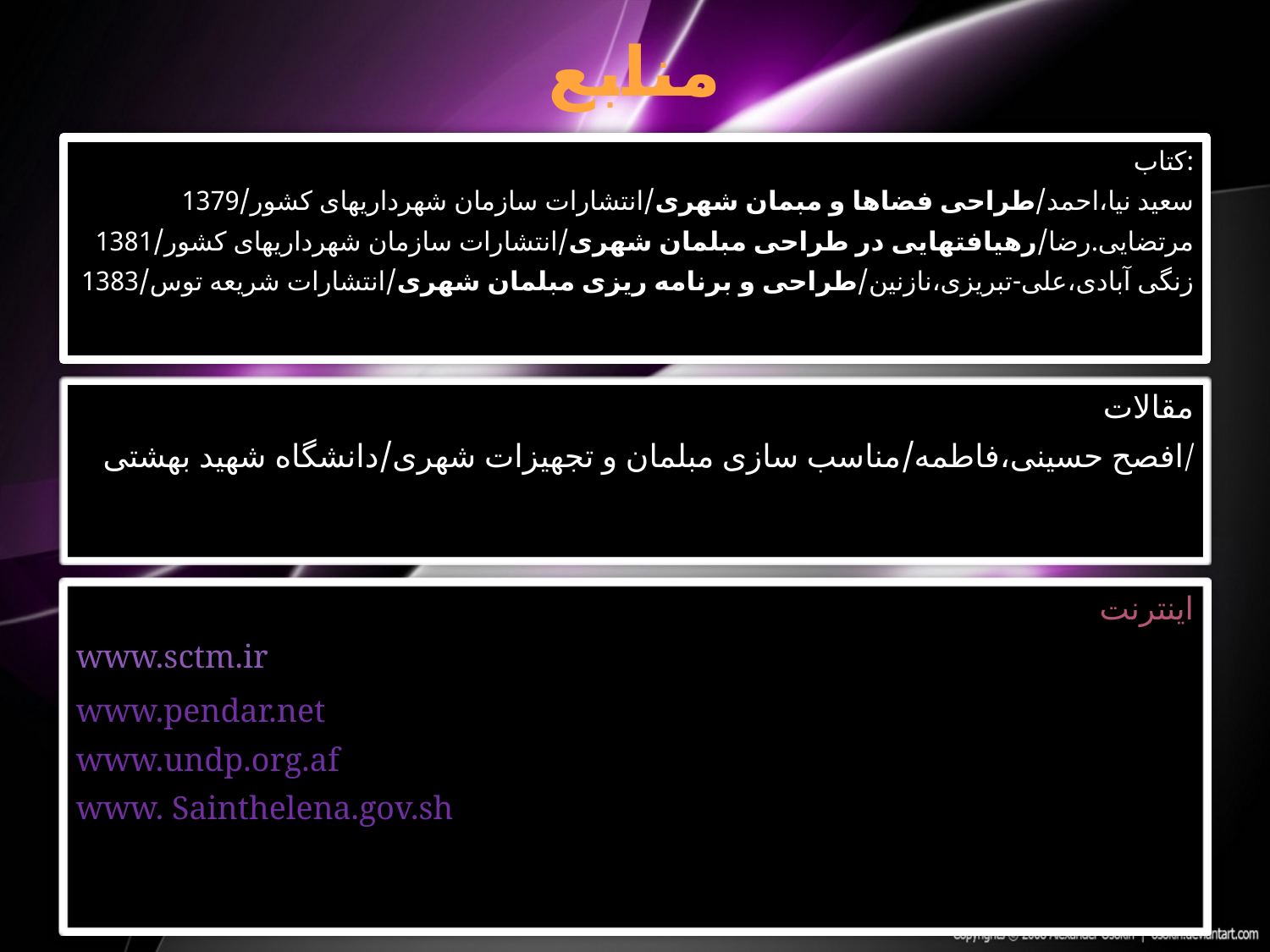

# منابع
کتاب:
سعید نیا،احمد/طراحی فضاها و مبمان شهری/انتشارات سازمان شهرداریهای کشور/1379
مرتضایی.رضا/رهیافتهایی در طراحی مبلمان شهری/انتشارات سازمان شهرداریهای کشور/1381
زنگی آبادی،علی-تبریزی،نازنین/طراحی و برنامه ریزی مبلمان شهری/انتشارات شریعه توس/1383
مقالات
افصح حسینی،فاطمه/مناسب سازی مبلمان و تجهیزات شهری/دانشگاه شهید بهشتی/
اینترنت
www.sctm.ir
www.pendar.net
www.undp.org.af
www. Sainthelena.gov.sh